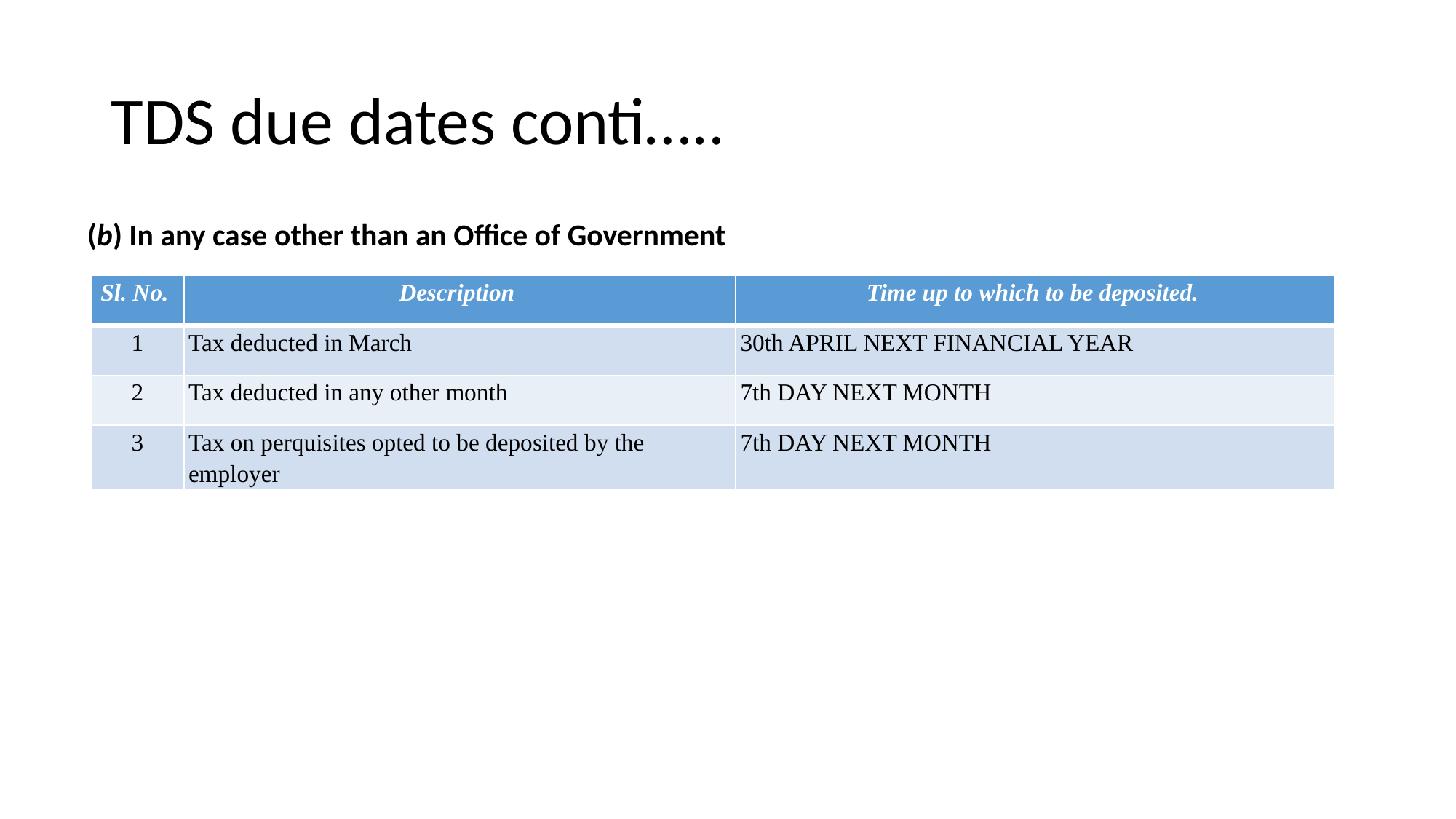

# TDS due dates conti…..
(b) In any case other than an Office of Government

| Sl. No. | Description | Time up to which to be deposited. |
| --- | --- | --- |
| 1 | Tax deducted in March | 30th APRIL NEXT FINANCIAL YEAR |
| 2 | Tax deducted in any other month | 7th DAY NEXT MONTH |
| 3 | Tax on perquisites opted to be deposited by the employer | 7th DAY NEXT MONTH |